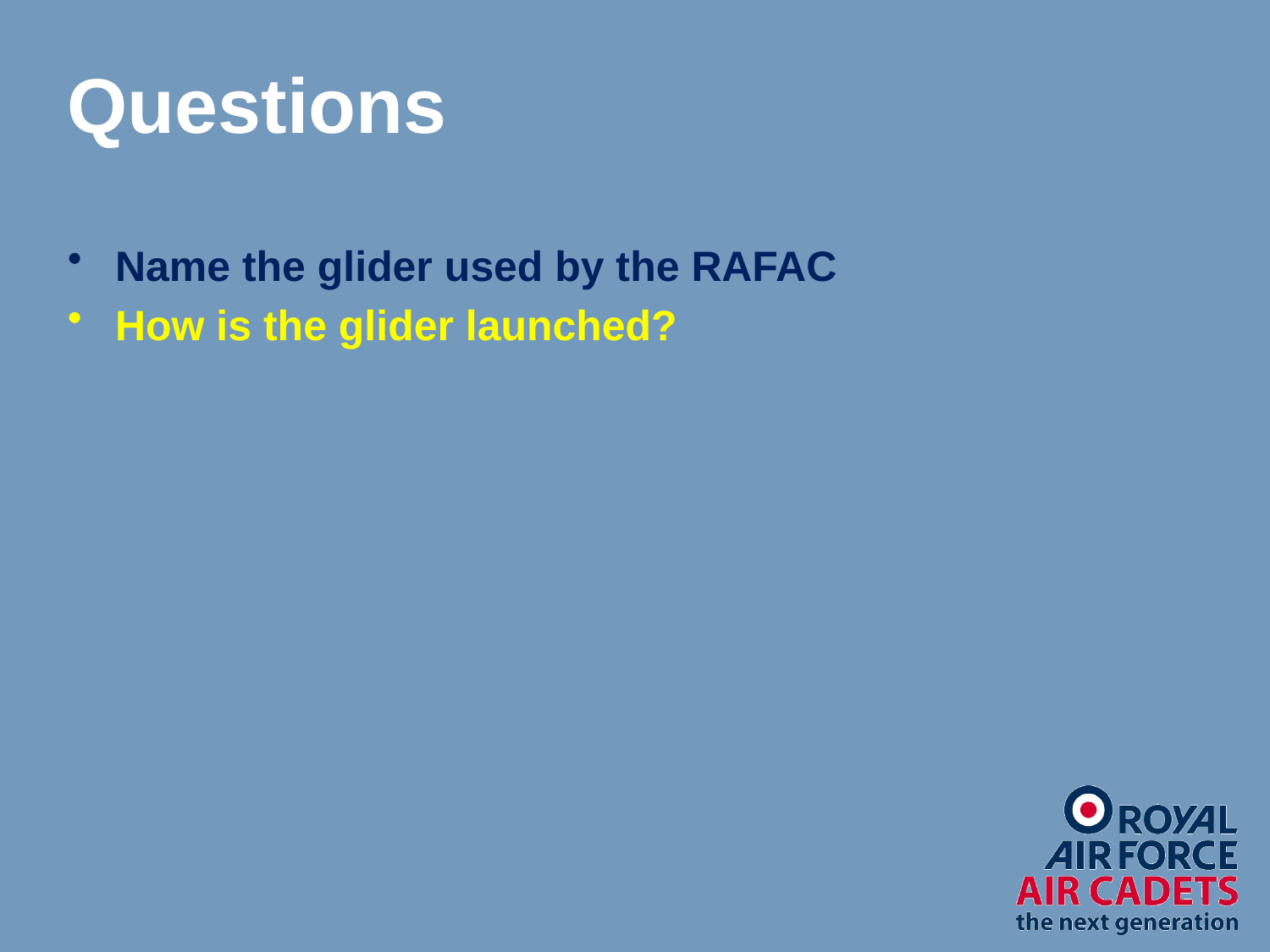

Questions
Name the glider used by the RAFAC
How is the glider launched?